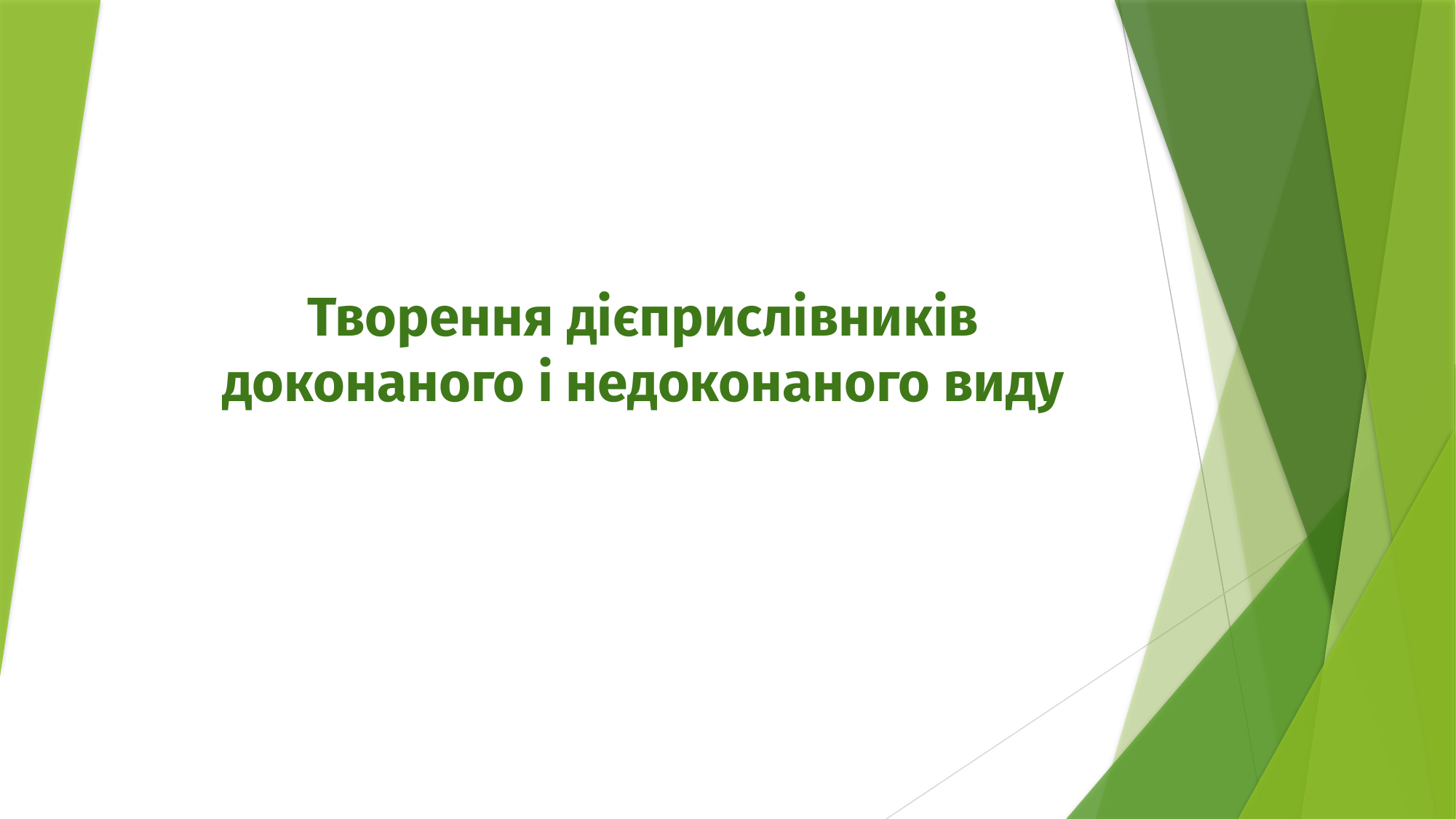

# Творення дієприслівників доконаного і недоконаного виду